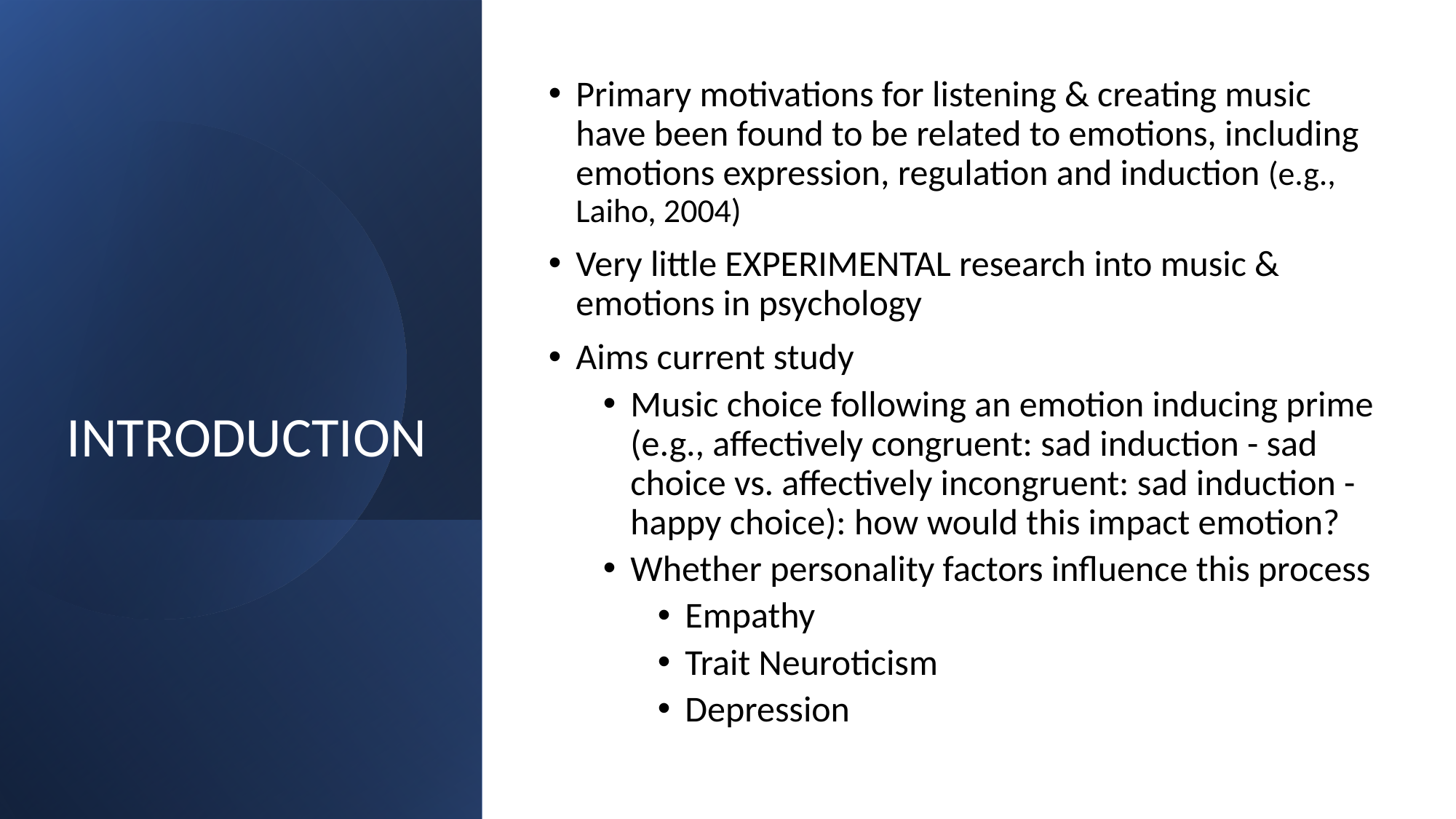

# INTRODUCTION
Primary motivations for listening & creating music have been found to be related to emotions, including emotions expression, regulation and induction (e.g., Laiho, 2004)
Very little EXPERIMENTAL research into music & emotions in psychology
Aims current study
Music choice following an emotion inducing prime (e.g., affectively congruent: sad induction - sad choice vs. affectively incongruent: sad induction - happy choice): how would this impact emotion?
Whether personality factors influence this process
Empathy
Trait Neuroticism
Depression